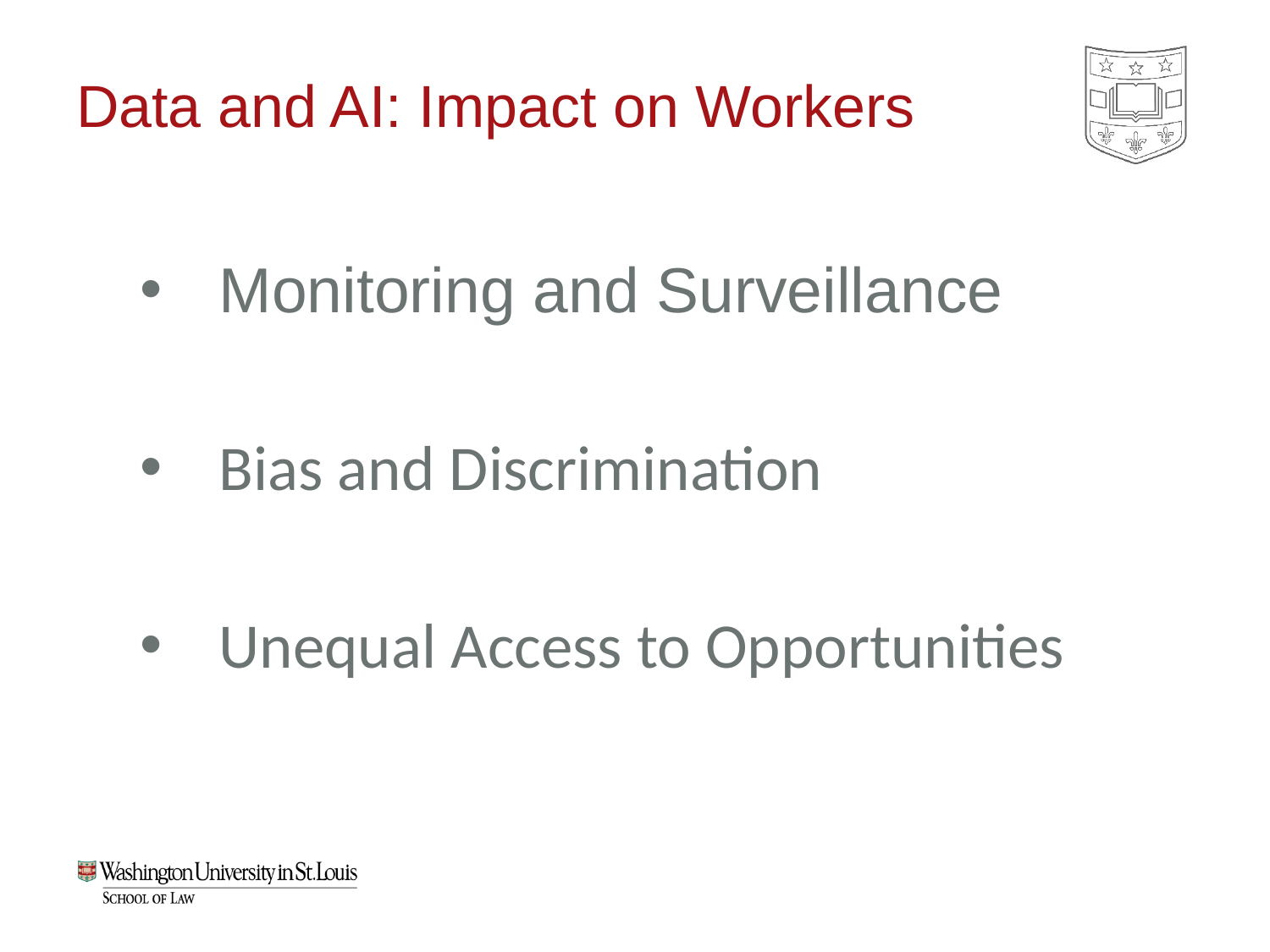

# Data and AI: Impact on Workers
Monitoring and Surveillance

Bias and Discrimination

Unequal Access to Opportunities